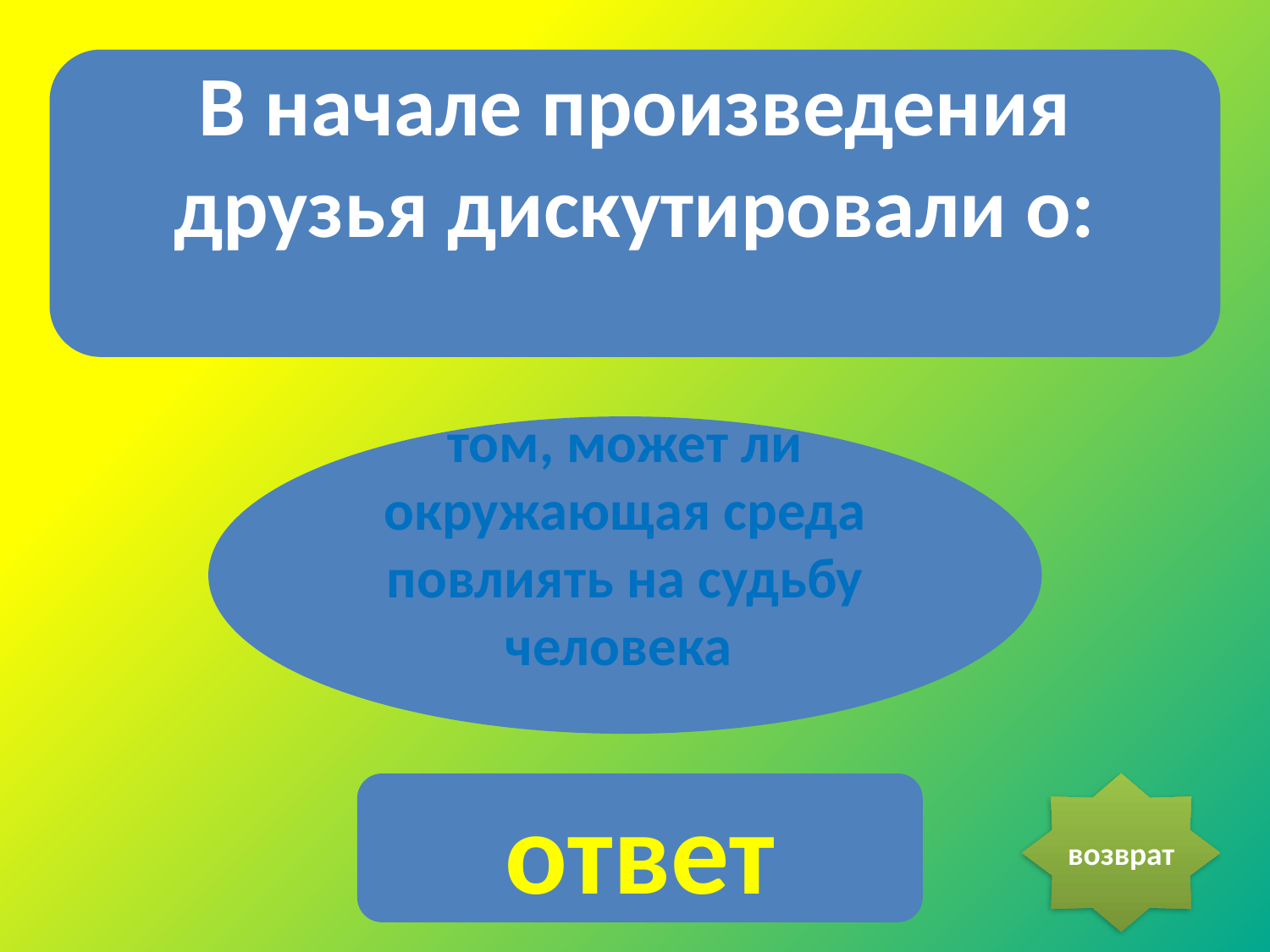

В начале произведения друзья дискутировали о:
том, может ли окружающая среда повлиять на судьбу человека

ответ
возврат